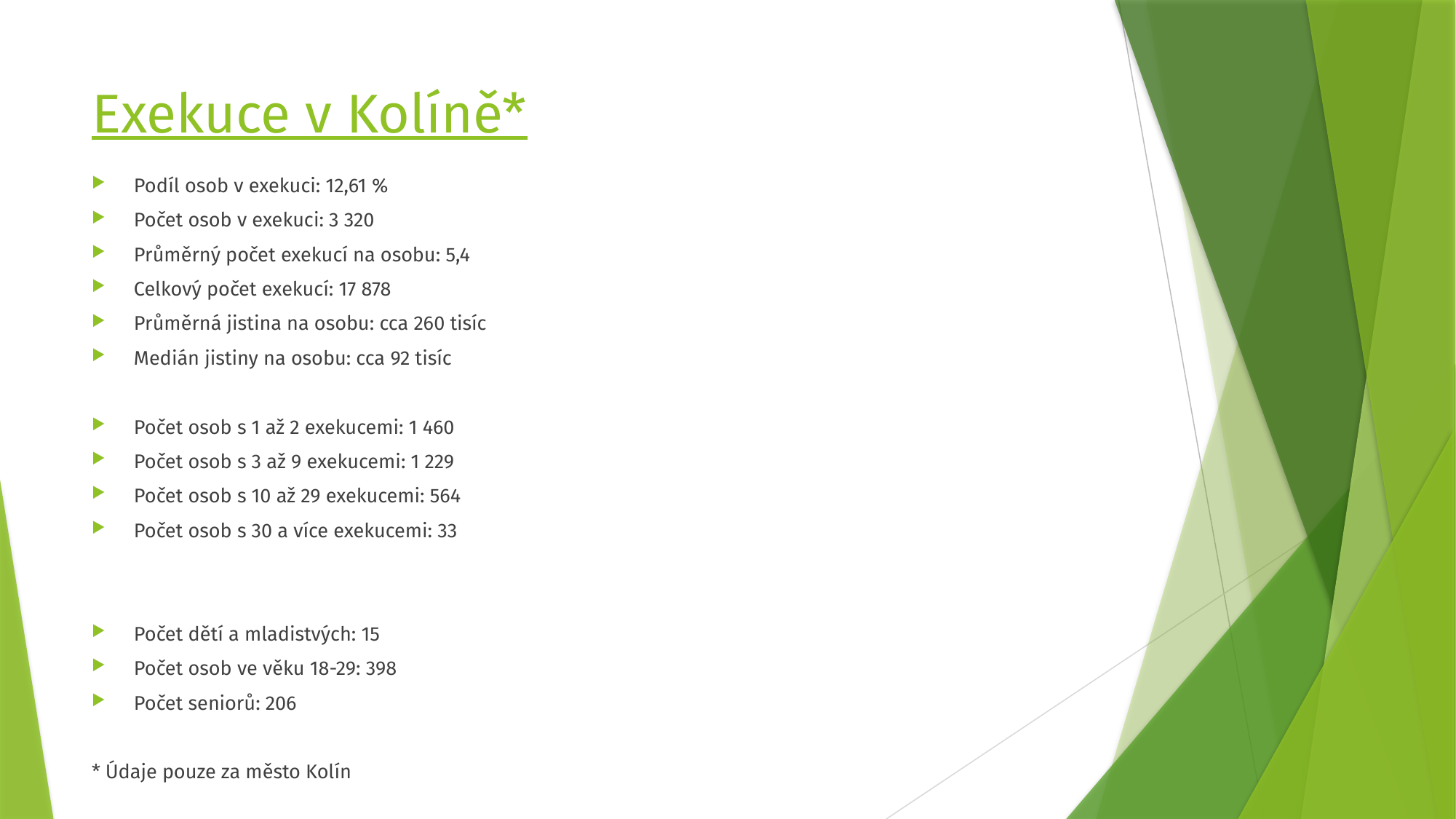

# Exekuce v Kolíně*
Podíl osob v exekuci: 12,61 %
Počet osob v exekuci: 3 320
Průměrný počet exekucí na osobu: 5,4
Celkový počet exekucí: 17 878
Průměrná jistina na osobu: cca 260 tisíc
Medián jistiny na osobu: cca 92 tisíc

Počet osob s 1 až 2 exekucemi: 1 460
Počet osob s 3 až 9 exekucemi: 1 229
Počet osob s 10 až 29 exekucemi: 564
Počet osob s 30 a více exekucemi: 33

Počet dětí a mladistvých: 15
Počet osob ve věku 18-29: 398
Počet seniorů: 206

* Údaje pouze za město Kolín